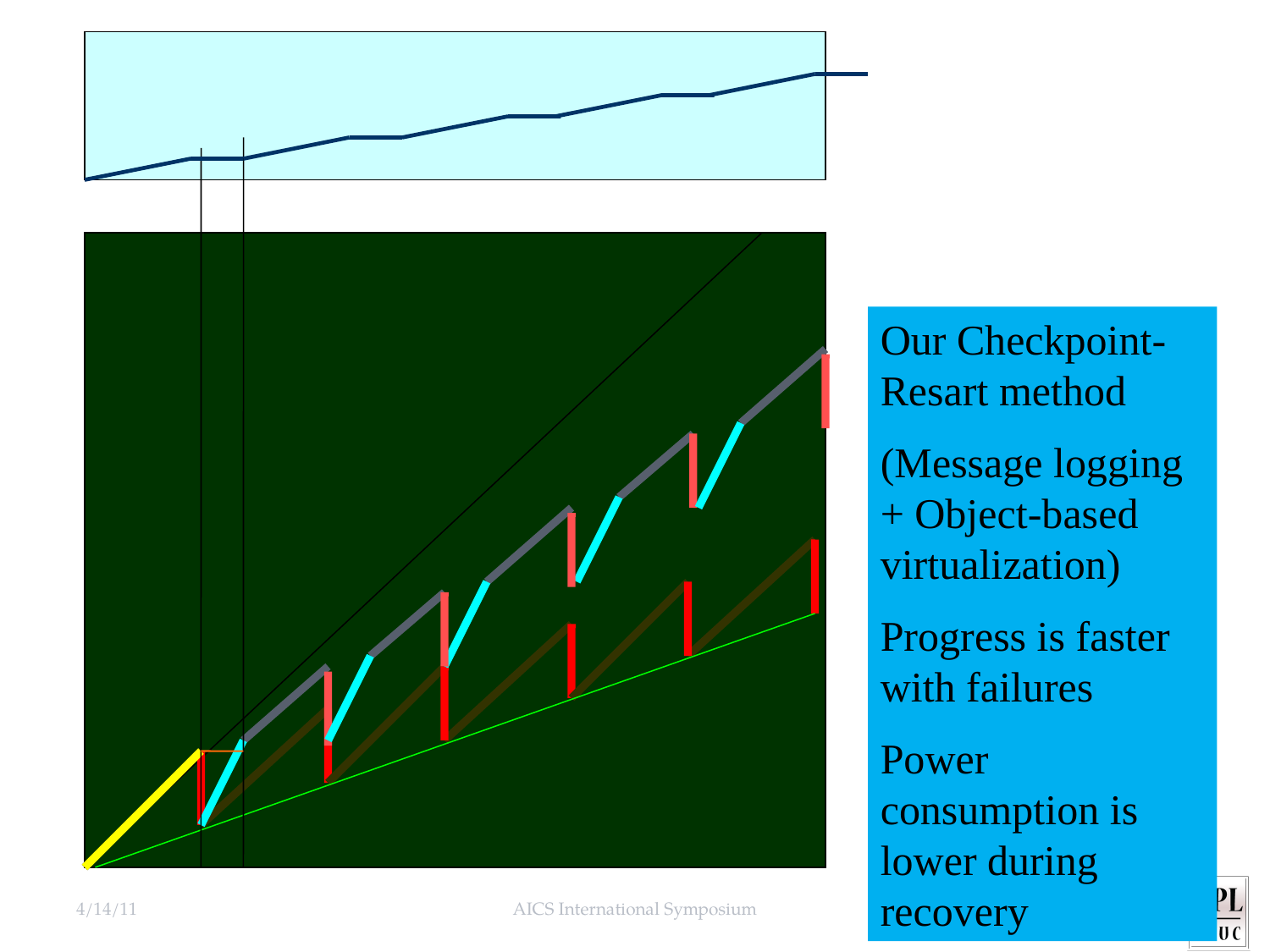

Our Checkpoint-Resart method
(Message logging + Object-based virtualization)
Progress is faster with failures
Power consumption is lower during recovery

4/14/11
AICS International Symposium
54